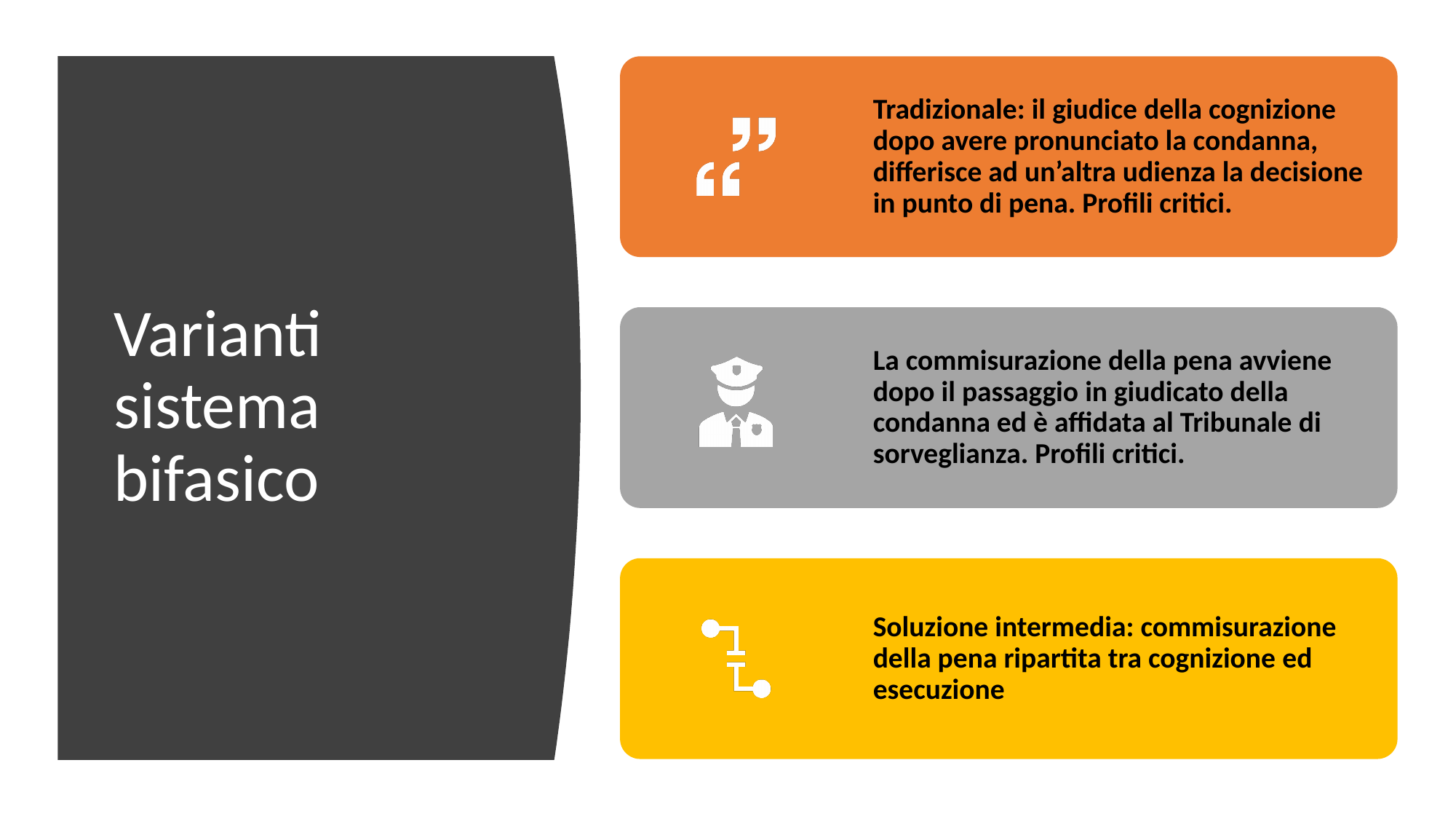

Tradizionale: il giudice della cognizione dopo avere pronunciato la condanna, differisce ad un’altra udienza la decisione in punto di pena. Profili critici.
La commisurazione della pena avviene dopo il passaggio in giudicato della condanna ed è affidata al Tribunale di sorveglianza. Profili critici.
Soluzione intermedia: commisurazione della pena ripartita tra cognizione ed esecuzione

# Varianti sistema bifasico